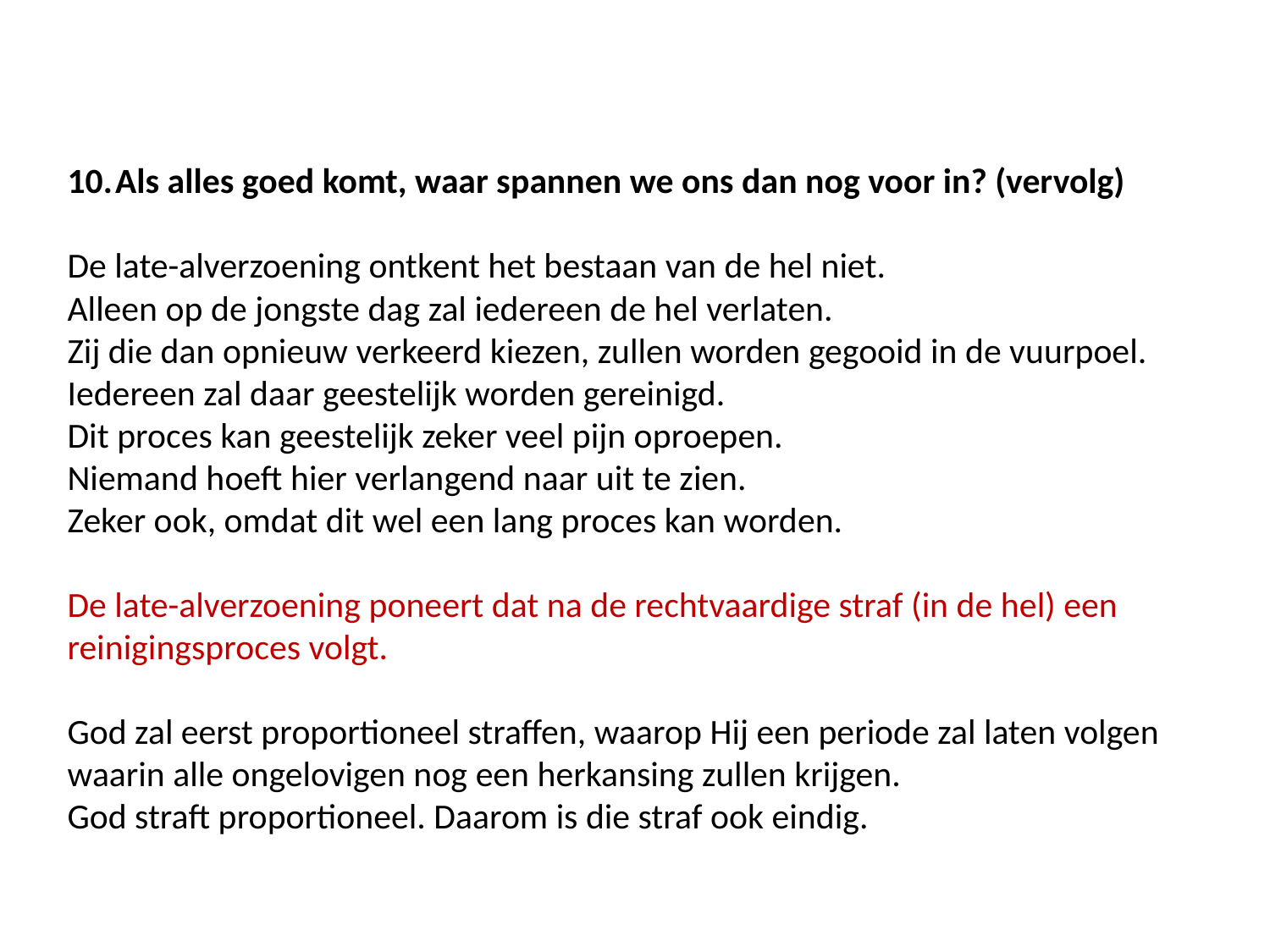

Als alles goed komt, waar spannen we ons dan nog voor in? (vervolg)

De late-alverzoening ontkent het bestaan van de hel niet.
Alleen op de jongste dag zal iedereen de hel verlaten.
Zij die dan opnieuw verkeerd kiezen, zullen worden gegooid in de vuurpoel.
Iedereen zal daar geestelijk worden gereinigd.
Dit proces kan geestelijk zeker veel pijn oproepen.
Niemand hoeft hier verlangend naar uit te zien.
Zeker ook, omdat dit wel een lang proces kan worden.

De late-alverzoening poneert dat na de rechtvaardige straf (in de hel) een
reinigingsproces volgt.

God zal eerst proportioneel straffen, waarop Hij een periode zal laten volgen
waarin alle ongelovigen nog een herkansing zullen krijgen.
God straft proportioneel. Daarom is die straf ook eindig.